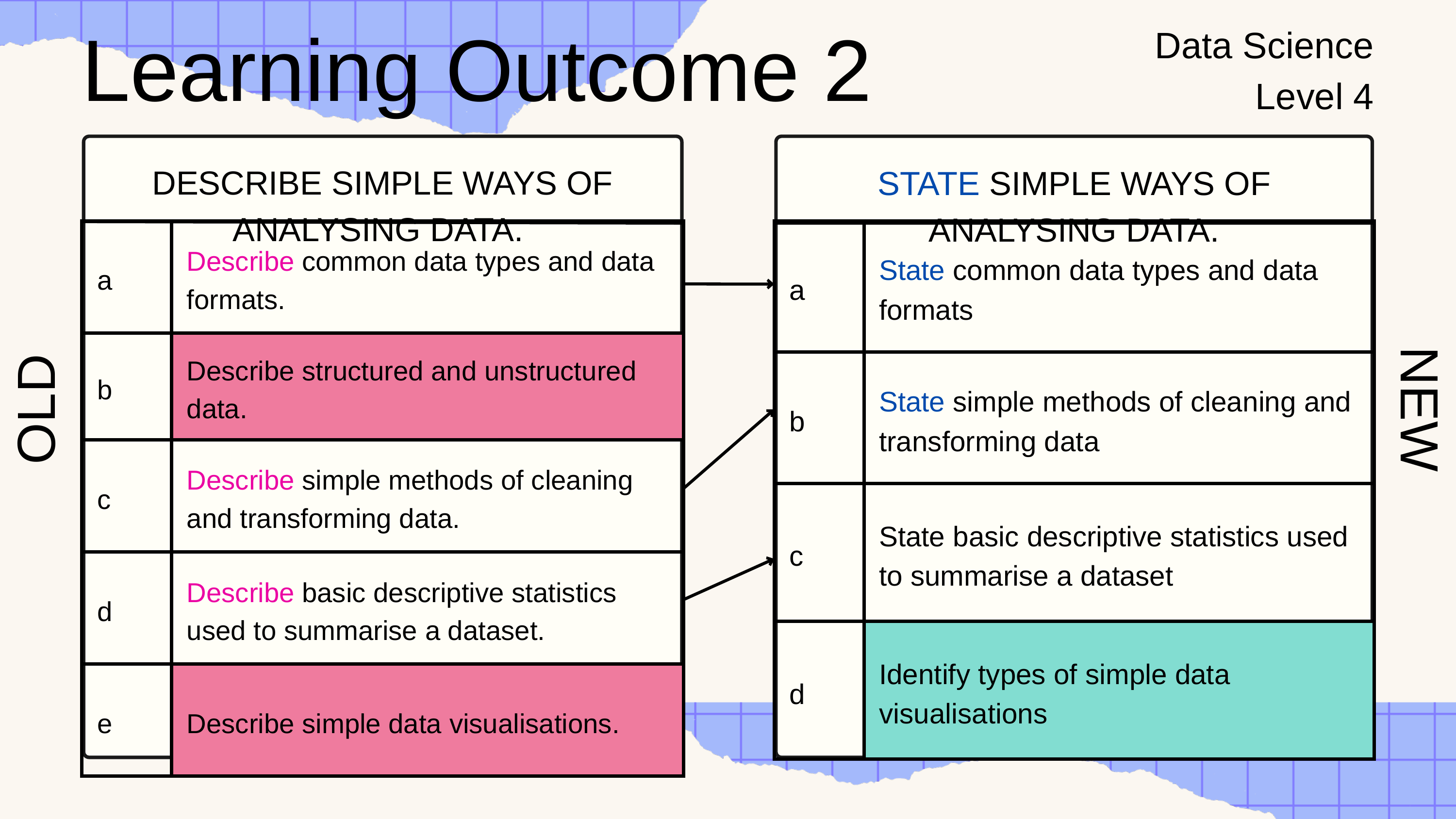

Learning Outcome 2
Data Science
Level 4

DESCRIBE SIMPLE WAYS OF ANALYSING DATA.
STATE SIMPLE WAYS OF ANALYSING DATA.
| a | Describe common data types and data formats. |
| --- | --- |
| b | Describe structured and unstructured data. |
| c | Describe simple methods of cleaning and transforming data. |
| d | Describe basic descriptive statistics used to summarise a dataset. |
| e | Describe simple data visualisations. |
| a | State common data types and data formats |
| --- | --- |
| b | State simple methods of cleaning and transforming data |
| c | State basic descriptive statistics used to summarise a dataset |
| d | Identify types of simple data visualisations |

OLD
NEW